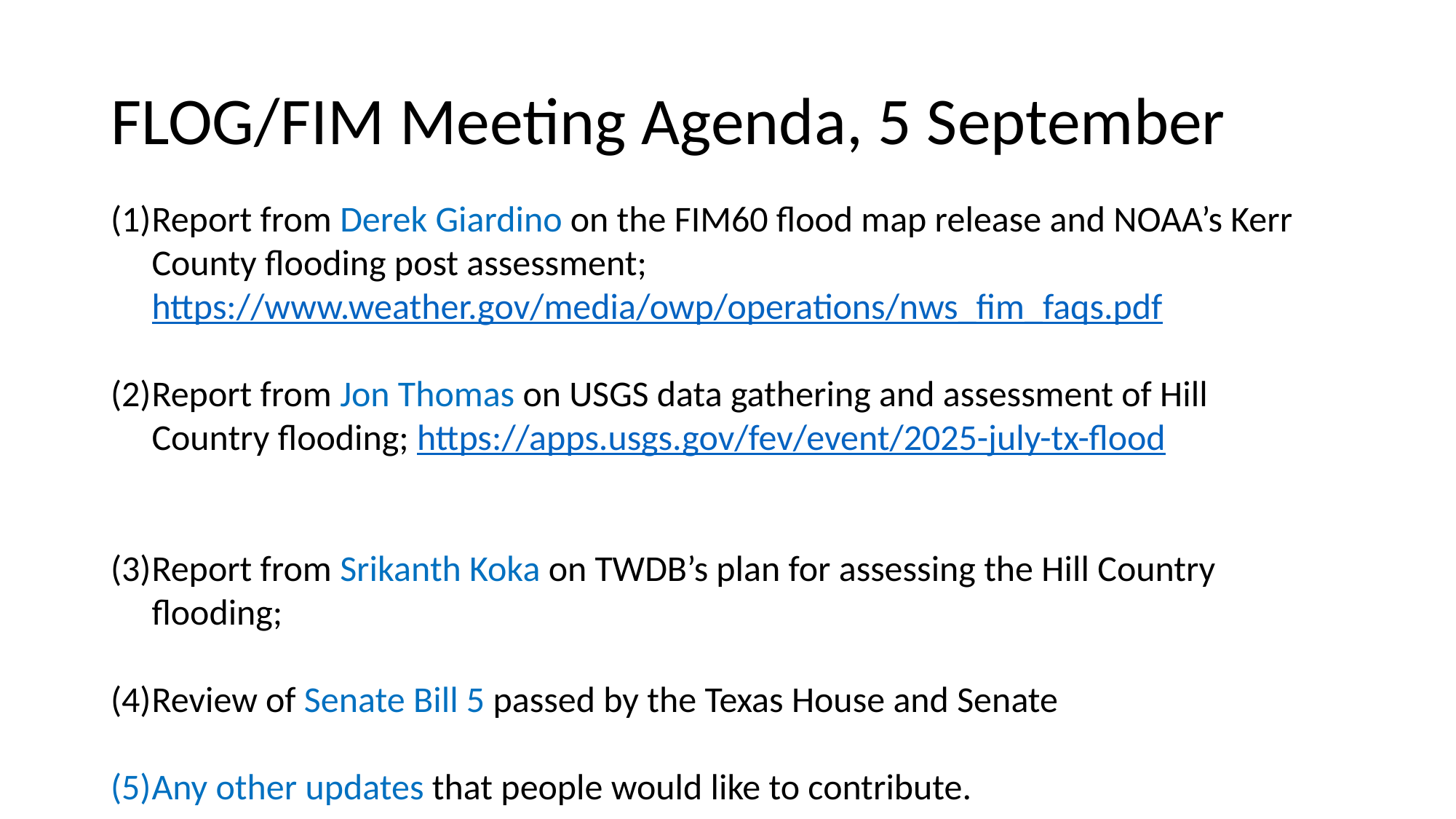

# FLOG/FIM Meeting Agenda, 5 September

Report from Derek Giardino on the FIM60 flood map release and NOAA’s Kerr County flooding post assessment; https://www.weather.gov/media/owp/operations/nws_fim_faqs.pdf

Report from Jon Thomas on USGS data gathering and assessment of Hill Country flooding; https://apps.usgs.gov/fev/event/2025-july-tx-flood

Report from Srikanth Koka on TWDB’s plan for assessing the Hill Country flooding;

Review of Senate Bill 5 passed by the Texas House and Senate

Any other updates that people would like to contribute.